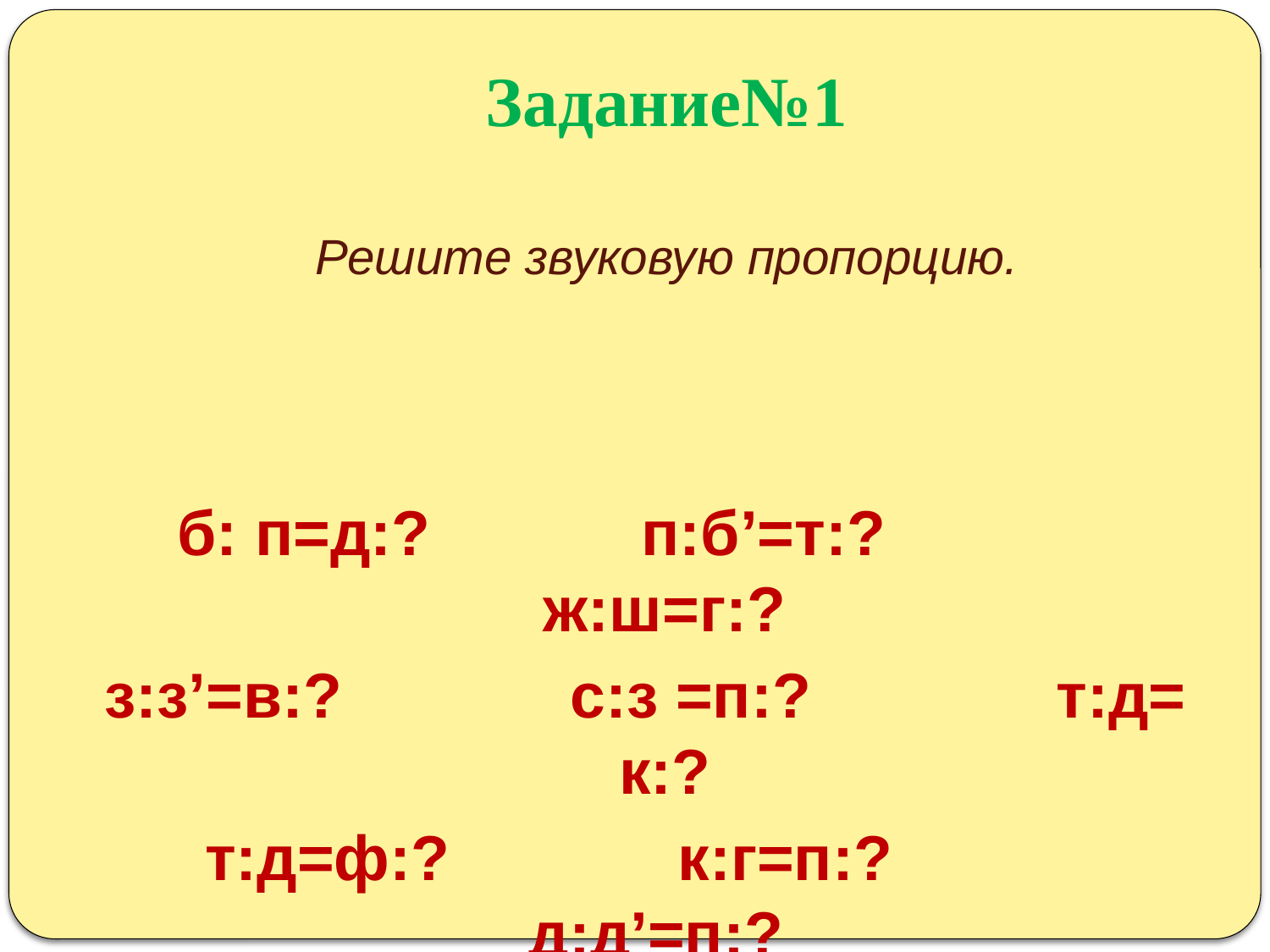

# Задание№1
Решите звуковую пропорцию.

б: п=д:?            п:б’=т:?              ж:ш=г:?
з:з’=в:?             с:з =п:?              т:д= к:?
  т:д=ф:?             к:г=п:?              д:д’=п:?